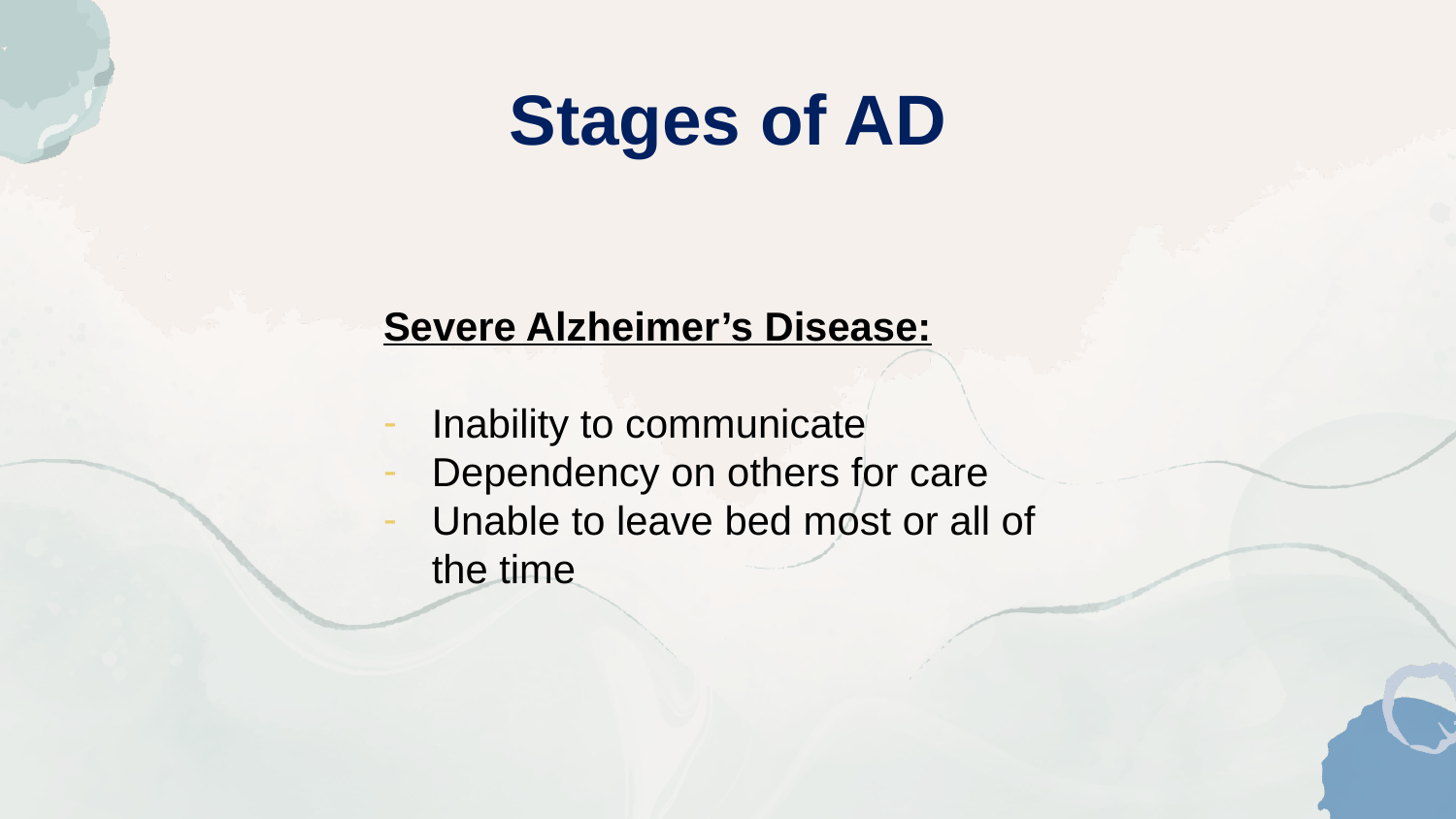

# Stages of AD
Severe Alzheimer’s Disease:

Inability to communicate
Dependency on others for care
Unable to leave bed most or all of the time